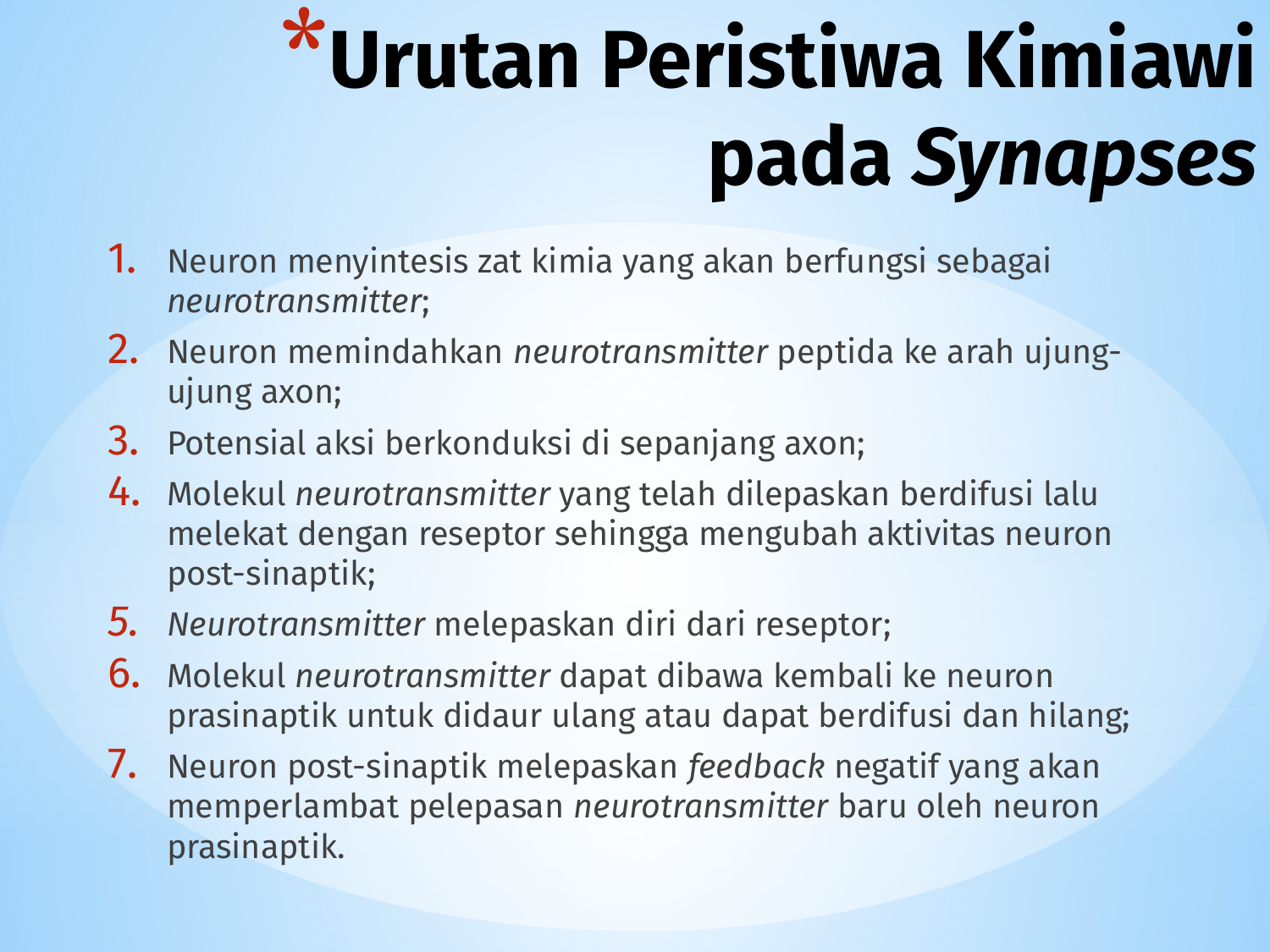

# Urutan Peristiwa Kimiawi pada Synapses
Neuron menyintesis zat kimia yang akan berfungsi sebagai neurotransmitter;
Neuron memindahkan neurotransmitter peptida ke arah ujung-ujung axon;
Potensial aksi berkonduksi di sepanjang axon;
Molekul neurotransmitter yang telah dilepaskan berdifusi lalu melekat dengan reseptor sehingga mengubah aktivitas neuron post-sinaptik;
Neurotransmitter melepaskan diri dari reseptor;
Molekul neurotransmitter dapat dibawa kembali ke neuron prasinaptik untuk didaur ulang atau dapat berdifusi dan hilang;
Neuron post-sinaptik melepaskan feedback negatif yang akan memperlambat pelepasan neurotransmitter baru oleh neuron prasinaptik.